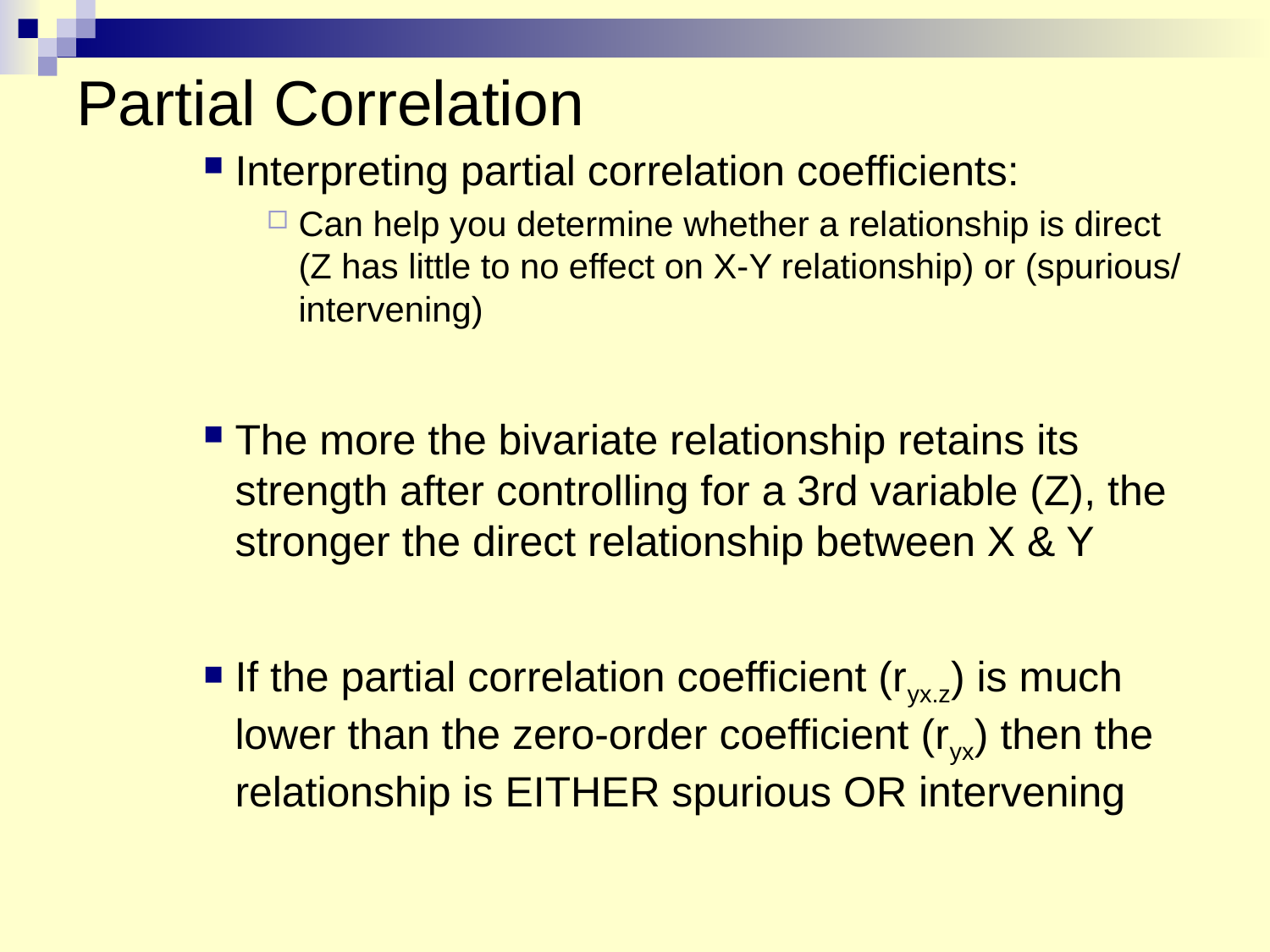

# Partial Correlation
Interpreting partial correlation coefficients:
Can help you determine whether a relationship is direct (Z has little to no effect on X-Y relationship) or (spurious/ intervening)

The more the bivariate relationship retains its strength after controlling for a 3rd variable (Z), the stronger the direct relationship between X & Y

If the partial correlation coefficient (ryx.z) is much lower than the zero-order coefficient (ryx) then the relationship is EITHER spurious OR intervening